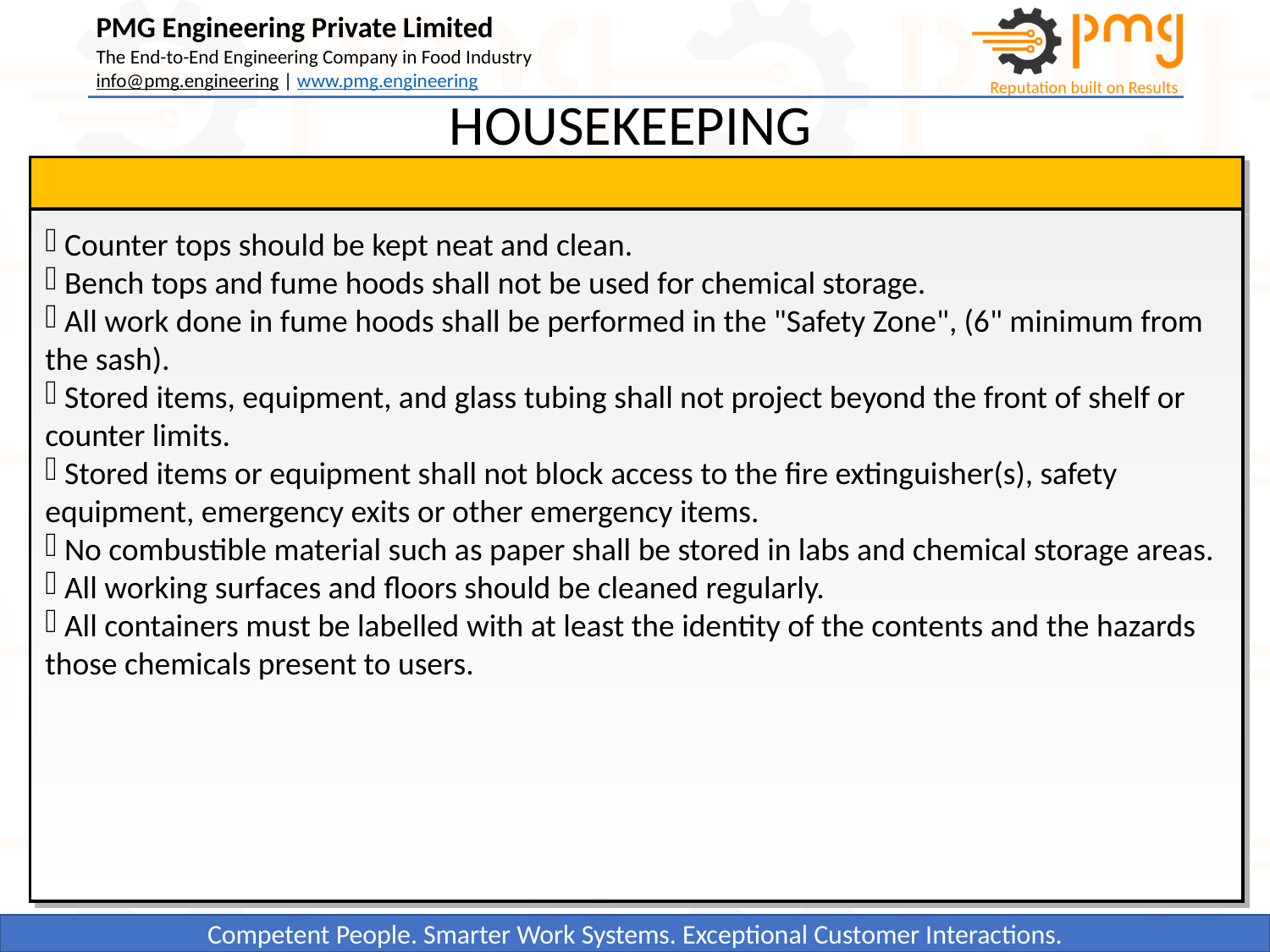

HOUSEKEEPING

 Counter tops should be kept neat and clean.
 Bench tops and fume hoods shall not be used for chemical storage.
 All work done in fume hoods shall be performed in the "Safety Zone", (6" minimum from the sash).
 Stored items, equipment, and glass tubing shall not project beyond the front of shelf or counter limits.
 Stored items or equipment shall not block access to the fire extinguisher(s), safety equipment, emergency exits or other emergency items.
 No combustible material such as paper shall be stored in labs and chemical storage areas.
 All working surfaces and floors should be cleaned regularly.
 All containers must be labelled with at least the identity of the contents and the hazards
those chemicals present to users.